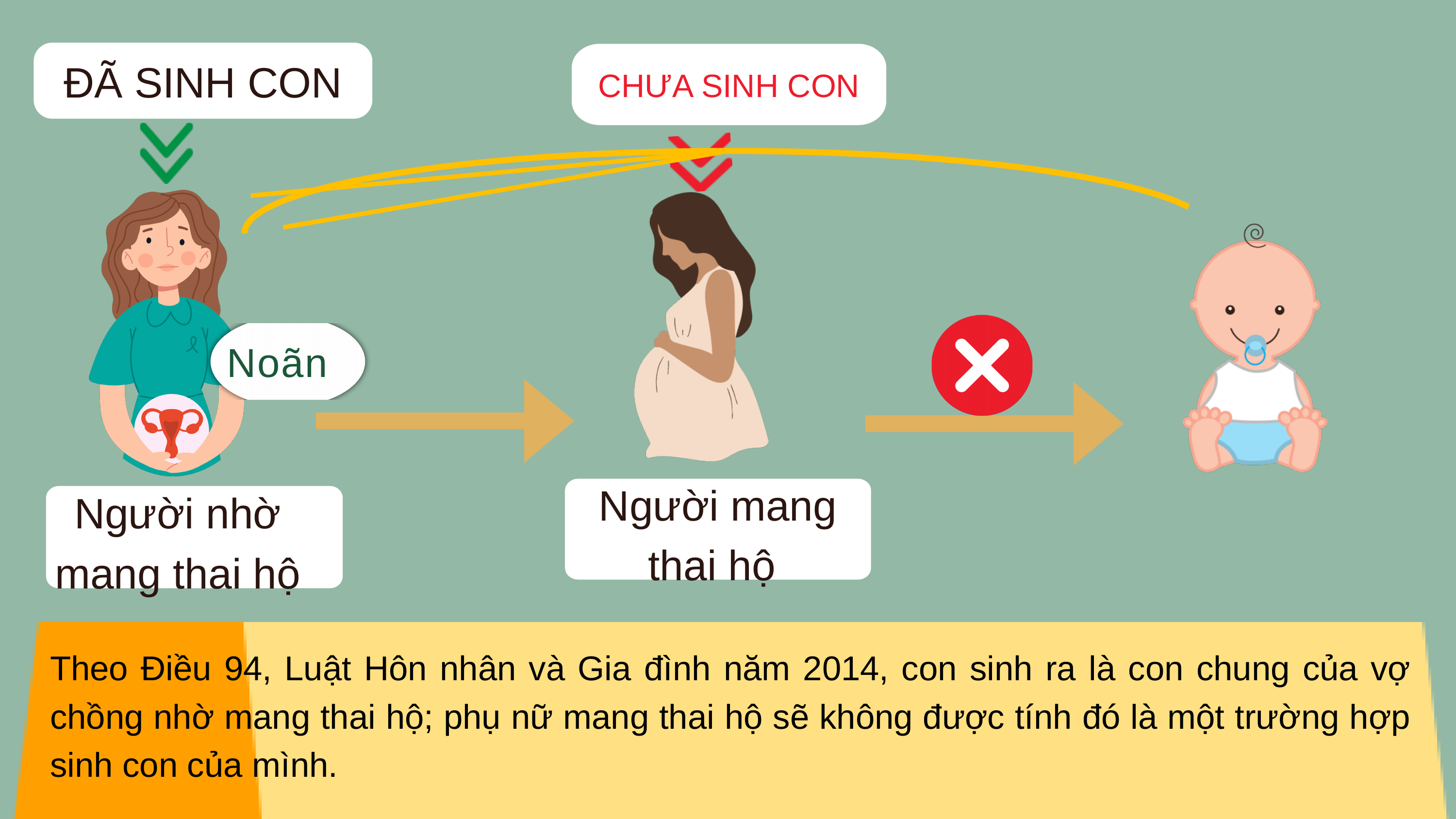

ĐÃ SINH CON

CHƯA SINH CON

Noãn

Người mang thai hộ

Người nhờ mang thai hộ

Theo Điều 94, Luật Hôn nhân và Gia đình năm 2014, con sinh ra là con chung của vợ chồng nhờ mang thai hộ; phụ nữ mang thai hộ sẽ không được tính đó là một trường hợp sinh con của mình.